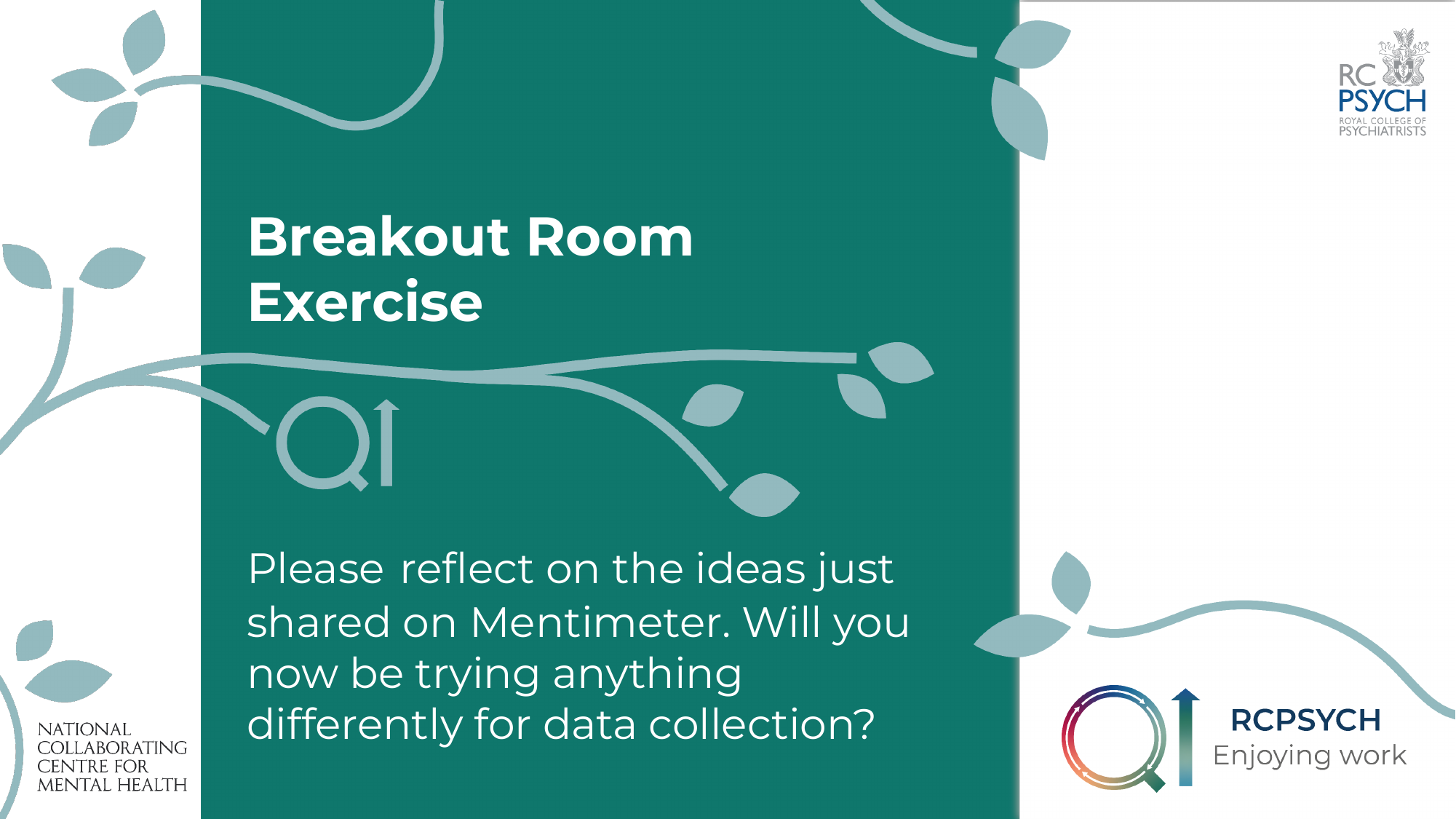

Breakout Room Exercise

Please reflect on the ideas just shared on Mentimeter. Will you now be trying anything differently for data collection?